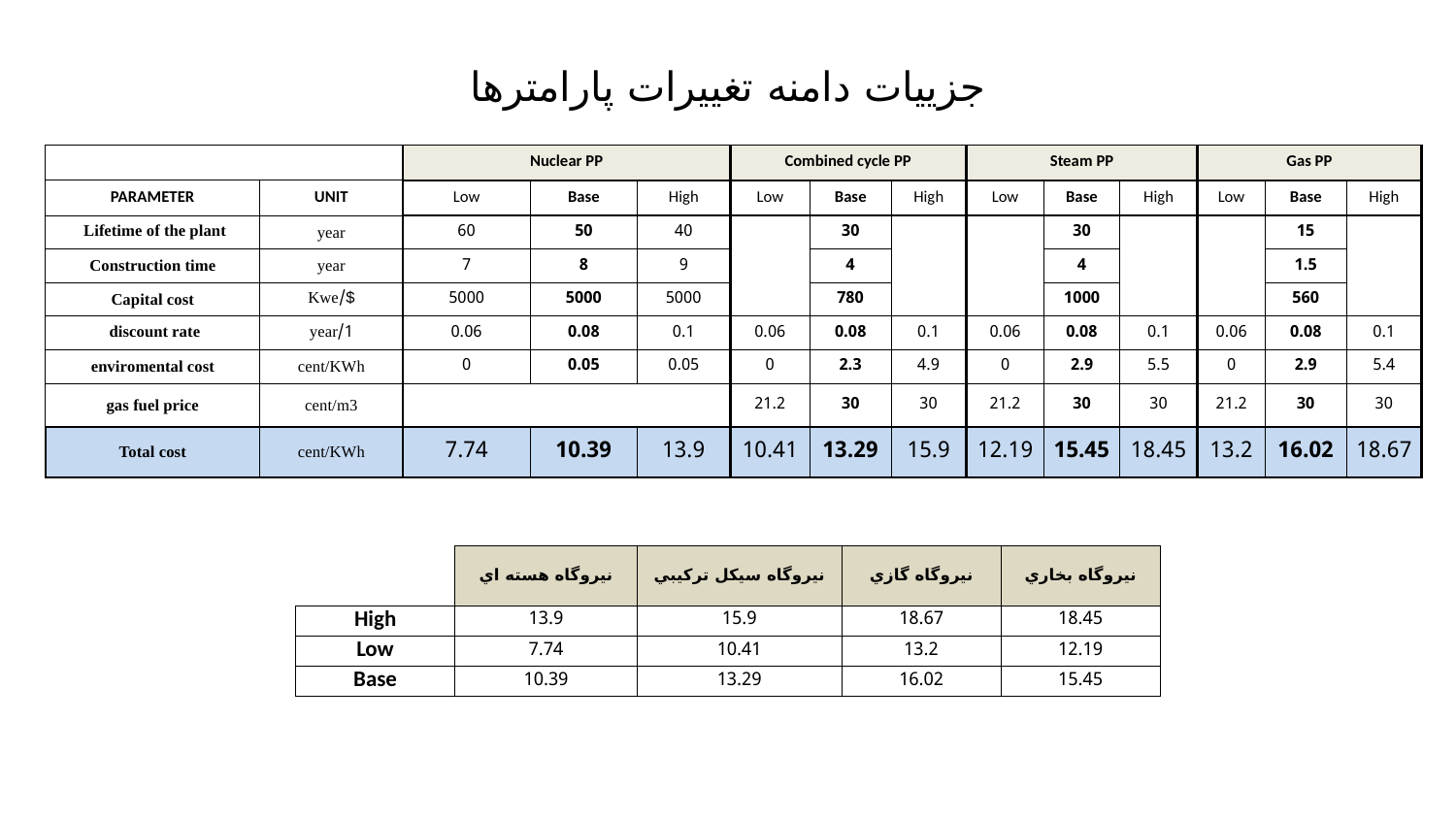

# جزييات دامنه تغييرات پارامترها
|  |  | Nuclear PP |  |  | Combined cycle PP |  |  | Steam PP |  |  | Gas PP |  |  |
| --- | --- | --- | --- | --- | --- | --- | --- | --- | --- | --- | --- | --- | --- |
| PARAMETER | UNIT | Low | Base | High | Low | Base | High | Low | Base | High | Low | Base | High |
| Lifetime of the plant | year | 60 | 50 | 40 |  | 30 |  |  | 30 |  |  | 15 |  |
| Construction time | year | 7 | 8 | 9 |  | 4 |  |  | 4 |  |  | 1.5 |  |
| Capital cost | $/Kwe | 5000 | 5000 | 5000 |  | 780 |  |  | 1000 |  |  | 560 |  |
| discount rate | 1/year | 0.06 | 0.08 | 0.1 | 0.06 | 0.08 | 0.1 | 0.06 | 0.08 | 0.1 | 0.06 | 0.08 | 0.1 |
| enviromental cost | cent/KWh | 0 | 0.05 | 0.05 | 0 | 2.3 | 4.9 | 0 | 2.9 | 5.5 | 0 | 2.9 | 5.4 |
| gas fuel price | cent/m3 |  |  |  | 21.2 | 30 | 30 | 21.2 | 30 | 30 | 21.2 | 30 | 30 |
| Total cost | cent/KWh | 7.74 | 10.39 | 13.9 | 10.41 | 13.29 | 15.9 | 12.19 | 15.45 | 18.45 | 13.2 | 16.02 | 18.67 |
|  | نيروگاه هسته اي | نيروگاه سيكل تركيبي | نيروگاه گازي | نيروگاه بخاري |
| --- | --- | --- | --- | --- |
| High | 13.9 | 15.9 | 18.67 | 18.45 |
| Low | 7.74 | 10.41 | 13.2 | 12.19 |
| Base | 10.39 | 13.29 | 16.02 | 15.45 |